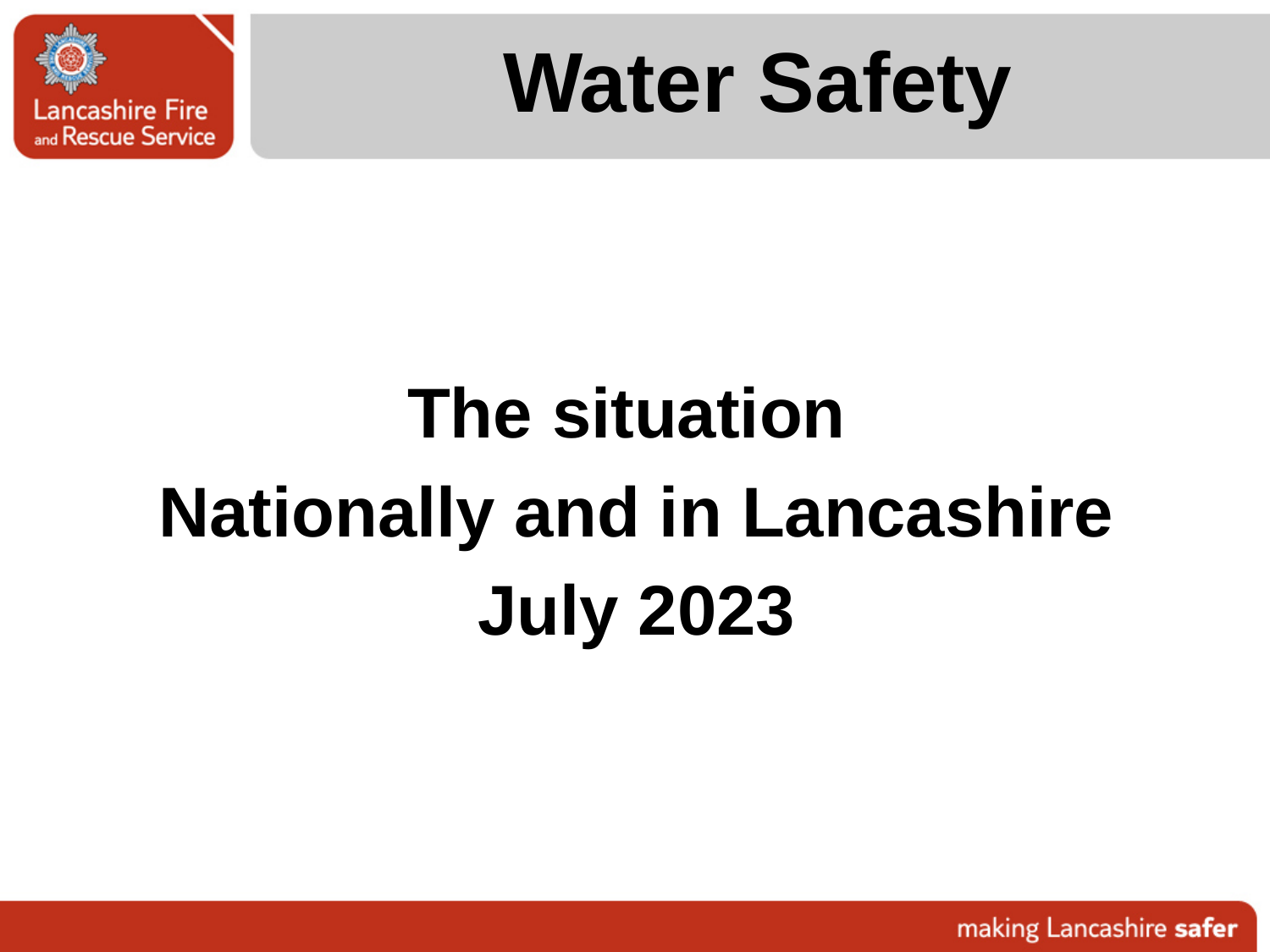

# Water Safety

The situation
Nationally and in Lancashire
July 2023